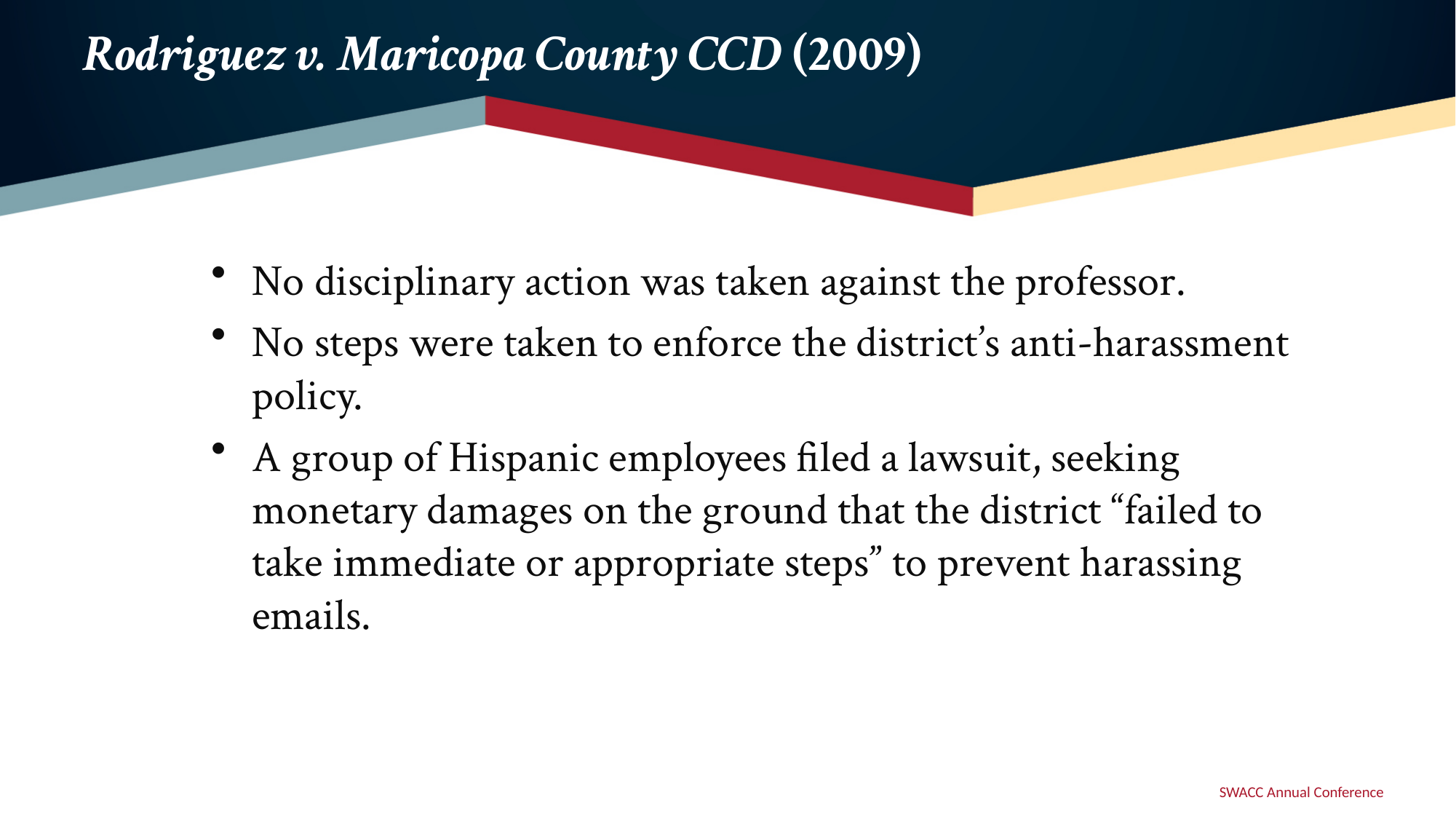

# Rodriguez v. Maricopa County CCD (2009)
No disciplinary action was taken against the professor.
No steps were taken to enforce the district’s anti-harassment policy.
A group of Hispanic employees filed a lawsuit, seeking monetary damages on the ground that the district “failed to take immediate or appropriate steps” to prevent harassing emails.